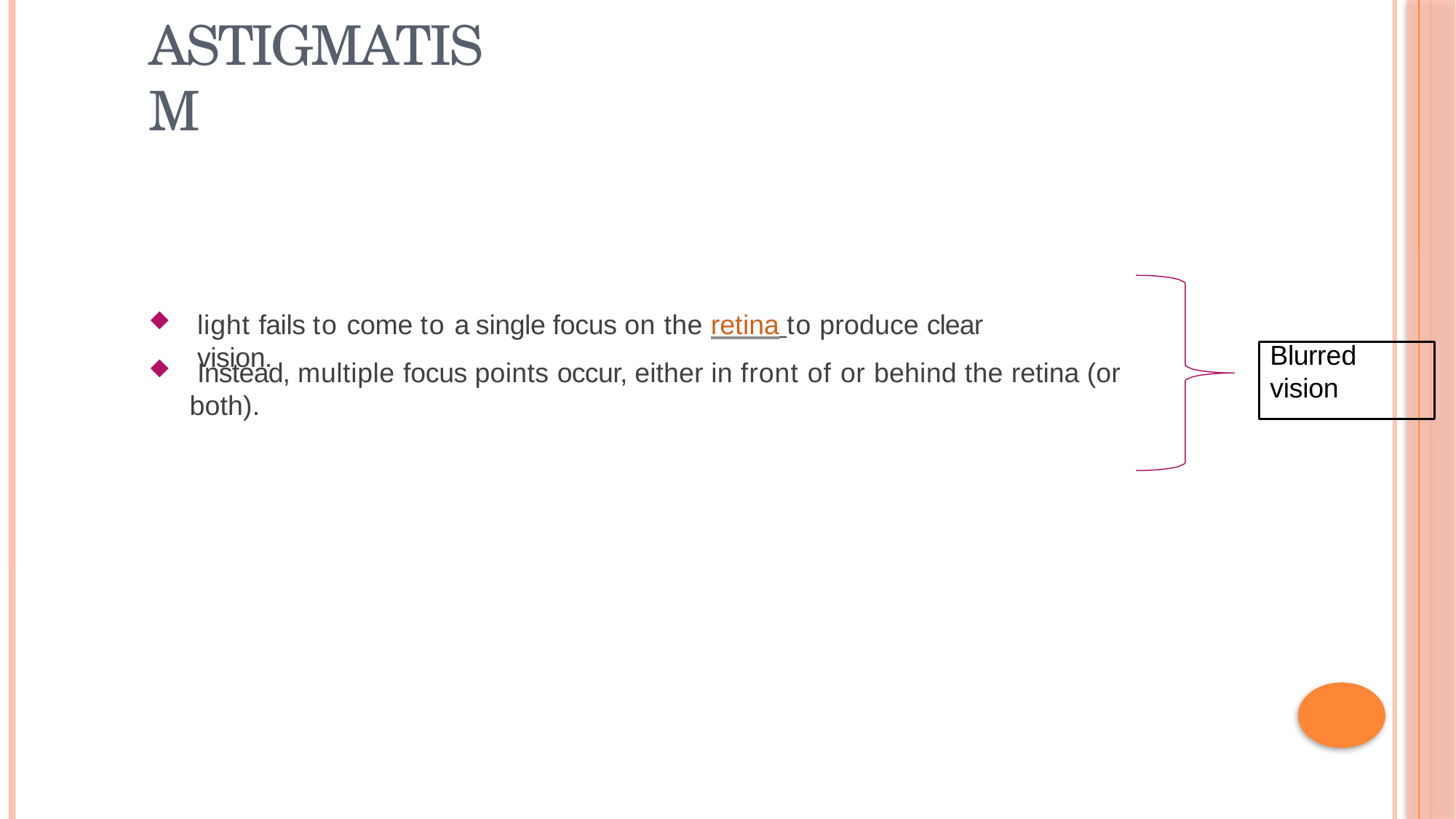

# ASTIGMATISM
light fails to come to a single focus on the retina to produce clear vision.
Blurred
Instead, multiple focus points occur, either in front of or behind the retina (or
vision
both).